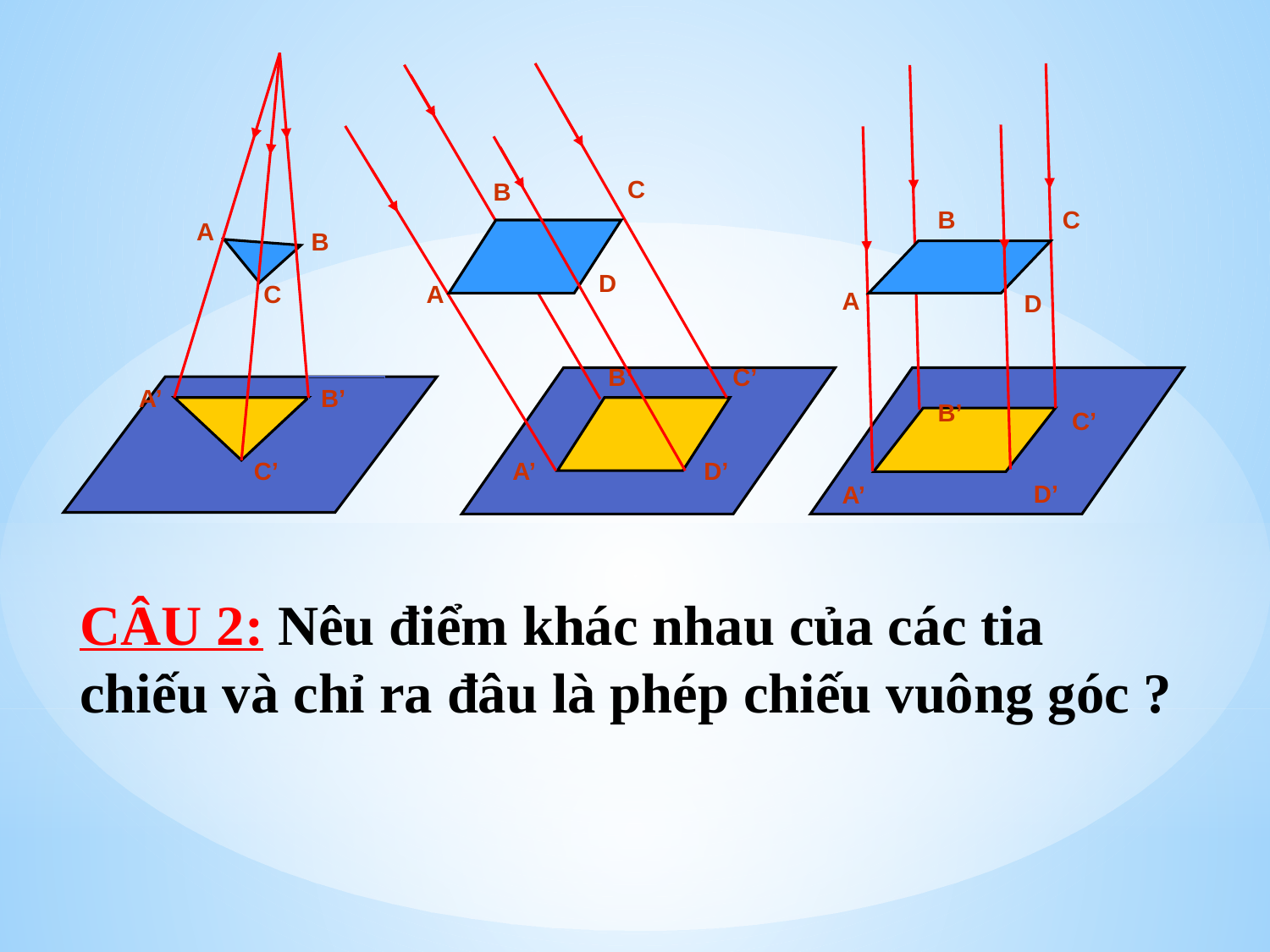

C
B
D
A
B
C
A
D
A
B

C

B’
C’
A’
D’

A’
B’
C’
B’
C’
D’
A’

CÂU 2: Nêu điểm khác nhau của các tia chiếu và chỉ ra đâu là phép chiếu vuông góc ?